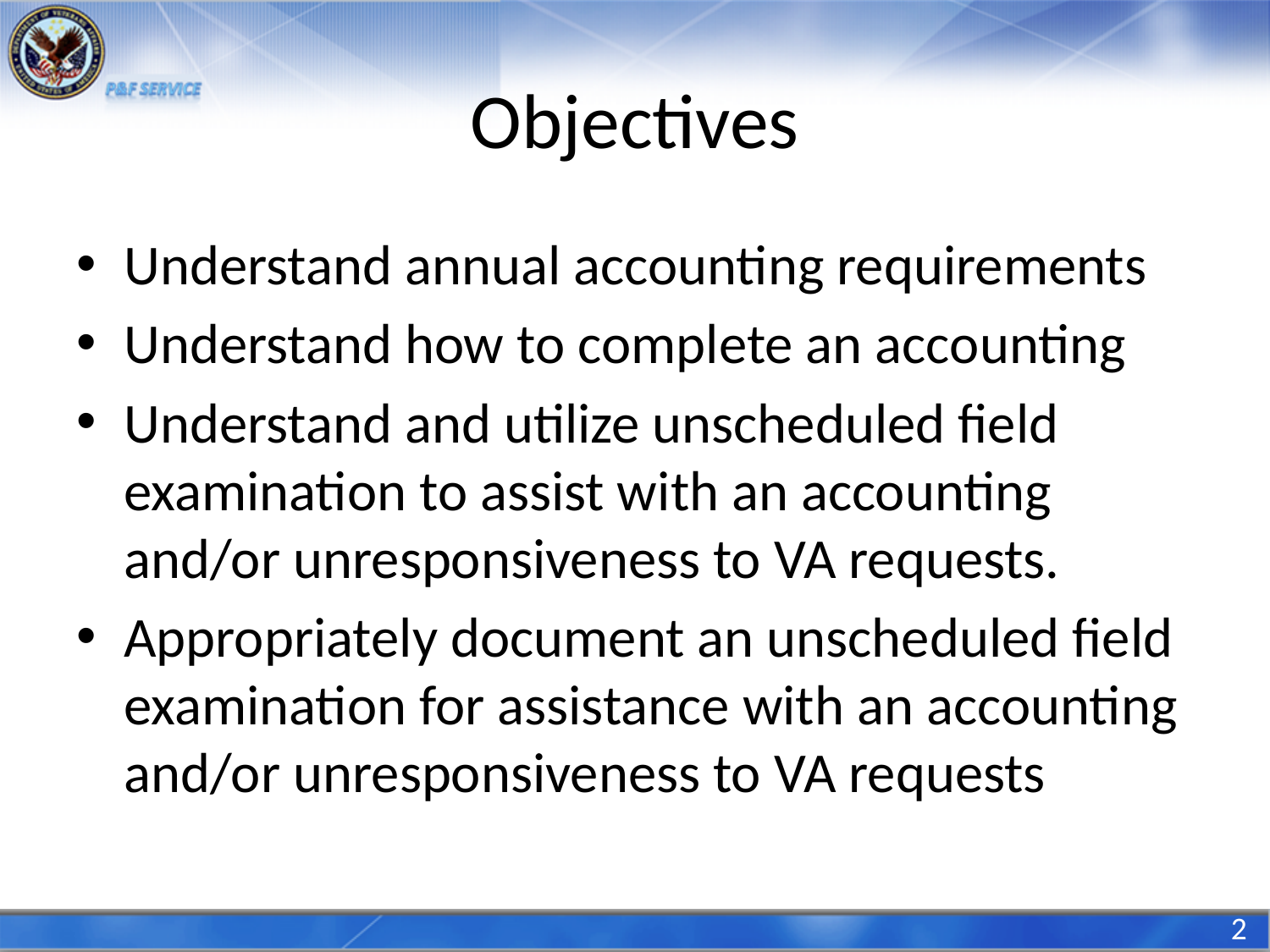

# Objectives
Understand annual accounting requirements
Understand how to complete an accounting
Understand and utilize unscheduled field examination to assist with an accounting and/or unresponsiveness to VA requests.
Appropriately document an unscheduled field examination for assistance with an accounting and/or unresponsiveness to VA requests

2